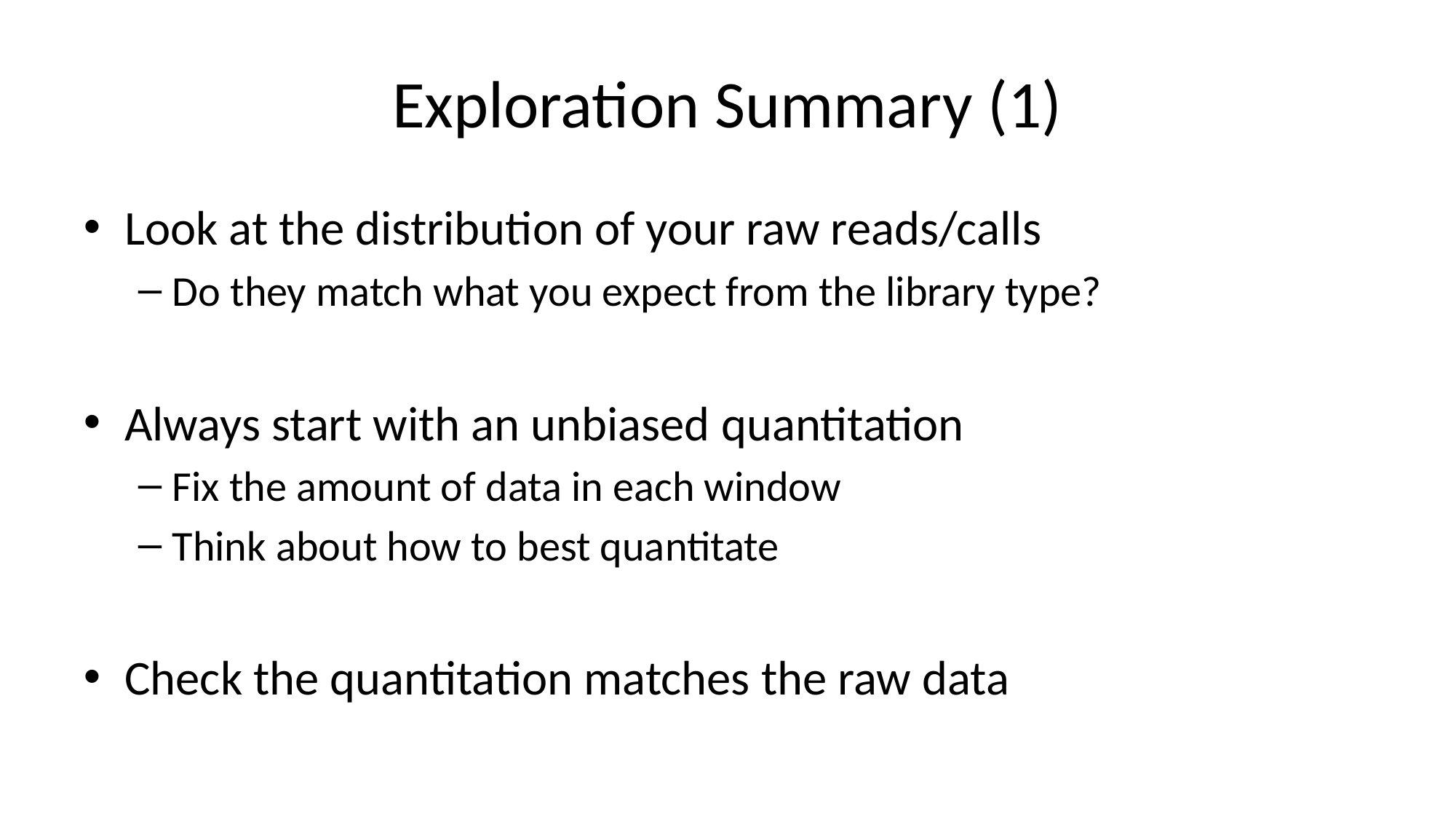

# Exploration Summary (1)
Look at the distribution of your raw reads/calls
Do they match what you expect from the library type?

Always start with an unbiased quantitation
Fix the amount of data in each window
Think about how to best quantitate

Check the quantitation matches the raw data